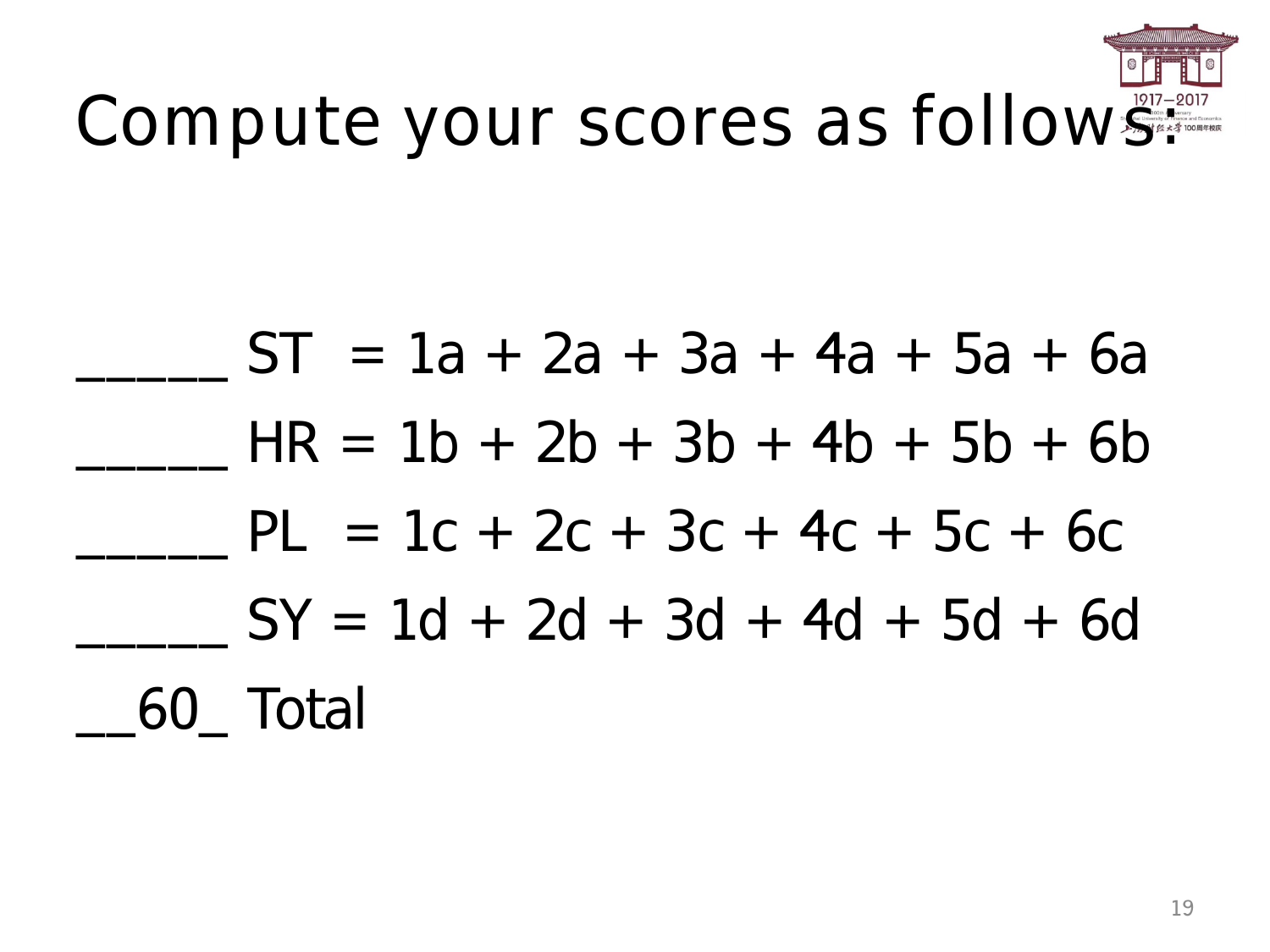

# Compute your scores as follows:

_____ ST  = 1a + 2a + 3a + 4a + 5a + 6a
_____ HR = 1b + 2b + 3b + 4b + 5b + 6b
_____ PL  = 1c + 2c + 3c + 4c + 5c + 6c
_____ SY = 1d + 2d + 3d + 4d + 5d + 6d
__60_ Total
19